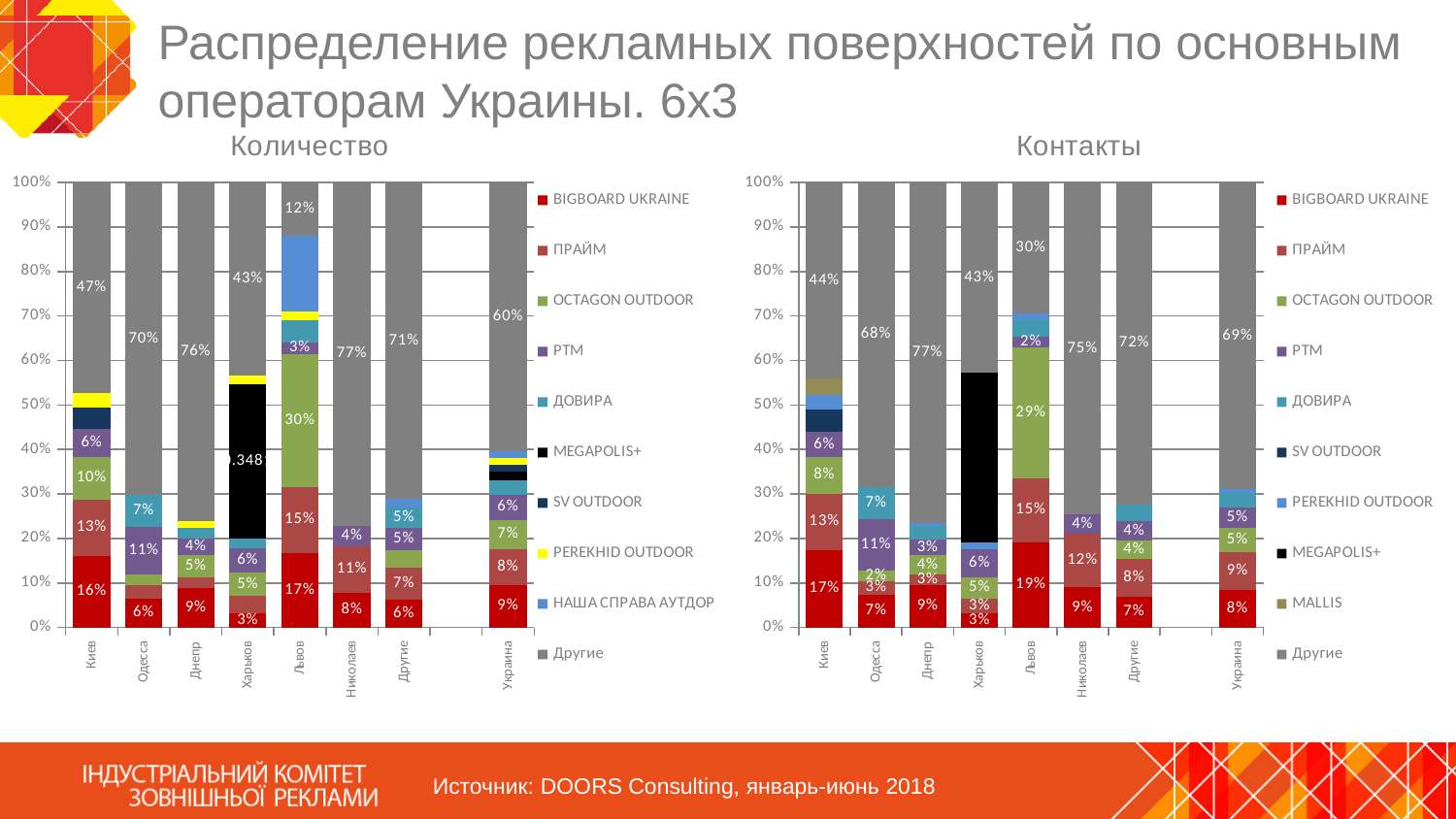

# Распределение рекламных поверхностей по основным операторам Украины. 6х3

### Chart

| Category | BIGBOARD UKRAINE | ПРАЙМ | OCTAGON OUTDOOR | РТМ | ДОВИРА | MEGAPOLIS+ | SV OUTDOOR | PEREKHID OUTDOOR | НАША СПРАВА АУТДОР | Другие |
|---|---|---|---|---|---|---|---|---|---|---|
| Киев | 0.16 | 0.1275 | 0.0959 | 0.0618 | None | 0.0 | 0.0499 | 0.0323 | 0.0 | 0.4726 |
| Одесса | 0.0648 | 0.0309 | 0.023 | 0.1068 | 0.0718 | None | 0.0 | 0.0 | 0.0 | 0.7027 |
| Днепр | 0.0873 | 0.0245 | 0.0517 | 0.036 | 0.0248 | 0.0 | None | 0.0153 | 0.0 | 0.7604 |
| Харьков | 0.0314 | 0.0395 | 0.0526 | 0.0552 | 0.0204 | 0.3481 | 0.0 | 0.0179 | 0.0 | 0.43489999999999995 |
| Львов | 0.167 | 0.1488 | 0.2974 | 0.0281 | 0.0494 | 0.0 | 0.0 | 0.0189 | 0.1706 | 0.11980000000000002 |
| Николаев | 0.0771 | 0.1061 | None | 0.0448 | 0.0 | 0.0 | 0.0 | 0.0 | 0.0 | 0.772 |
| Другие | 0.0626 | 0.0711 | 0.0399 | 0.0508 | 0.0453 | None | None | None | 0.0184 | 0.7119 |
|   | None | None | None | None | None | None | None | None | None | None |
| Украина | 0.0946 | 0.0819 | 0.0656 | 0.0564 | 0.0325 | 0.0184 | 0.0168 | 0.0153 | 0.0152 | 0.6033000000000002 |

### Chart

| Category | BIGBOARD UKRAINE | ПРАЙМ | OCTAGON OUTDOOR | РТМ | ДОВИРА | SV OUTDOOR | PEREKHID OUTDOOR | MEGAPOLIS+ | MALLIS | Другие |
|---|---|---|---|---|---|---|---|---|---|---|
| Киев | 0.1737 | 0.1265 | 0.0826 | 0.0558 | None | 0.0518 | 0.0325 | 0.0 | 0.0355 | 0.4416 |
| Одесса | 0.073 | 0.0307 | 0.0247 | 0.1149 | 0.0723 | 0.0 | 0.0 | None | 0.0 | 0.6844 |
| Днепр | 0.0941 | 0.0257 | 0.0419 | 0.0348 | 0.0307 | None | 0.0072 | 0.0 | 0.0 | 0.7656 |
| Харьков | 0.032 | 0.0333 | 0.0482 | 0.0613 | None | 0.0 | 0.0164 | 0.3814 | 0.0 | 0.4274 |
| Львов | 0.1908 | 0.1451 | 0.2935 | 0.0242 | 0.0368 | 0.0 | 0.0146 | None | 0.0 | 0.29500000000000015 |
| Николаев | 0.0896 | 0.1208 | None | 0.0435 | 0.0 | 0.0 | 0.0 | 0.0 | 0.0 | 0.7461 |
| Другие | 0.0699 | 0.0842 | 0.0416 | 0.0425 | 0.0388 | None | None | None | None | 0.723 |
|   | None | None | None | None | None | None | None | None | None | None |
| Украина | 0.0836 | 0.086 | 0.0531 | 0.046 | 0.0342 | None | 0.0072 | None | None | 0.6899 |
Источник: DOORS Consulting, январь-июнь 2018